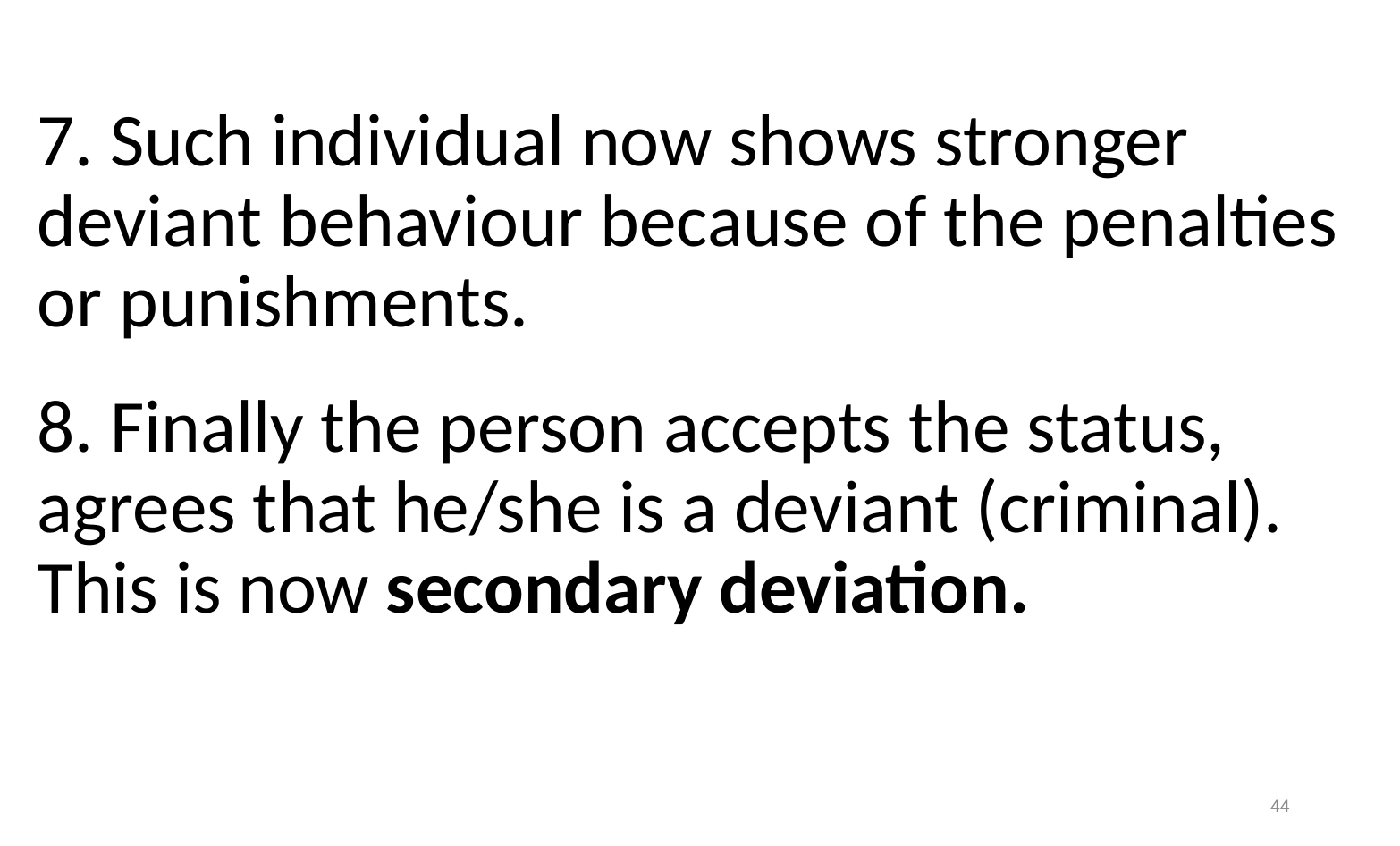

7. Such individual now shows stronger deviant behaviour because of the penalties or punishments.
8. Finally the person accepts the status, agrees that he/she is a deviant (criminal).  This is now secondary deviation.

44